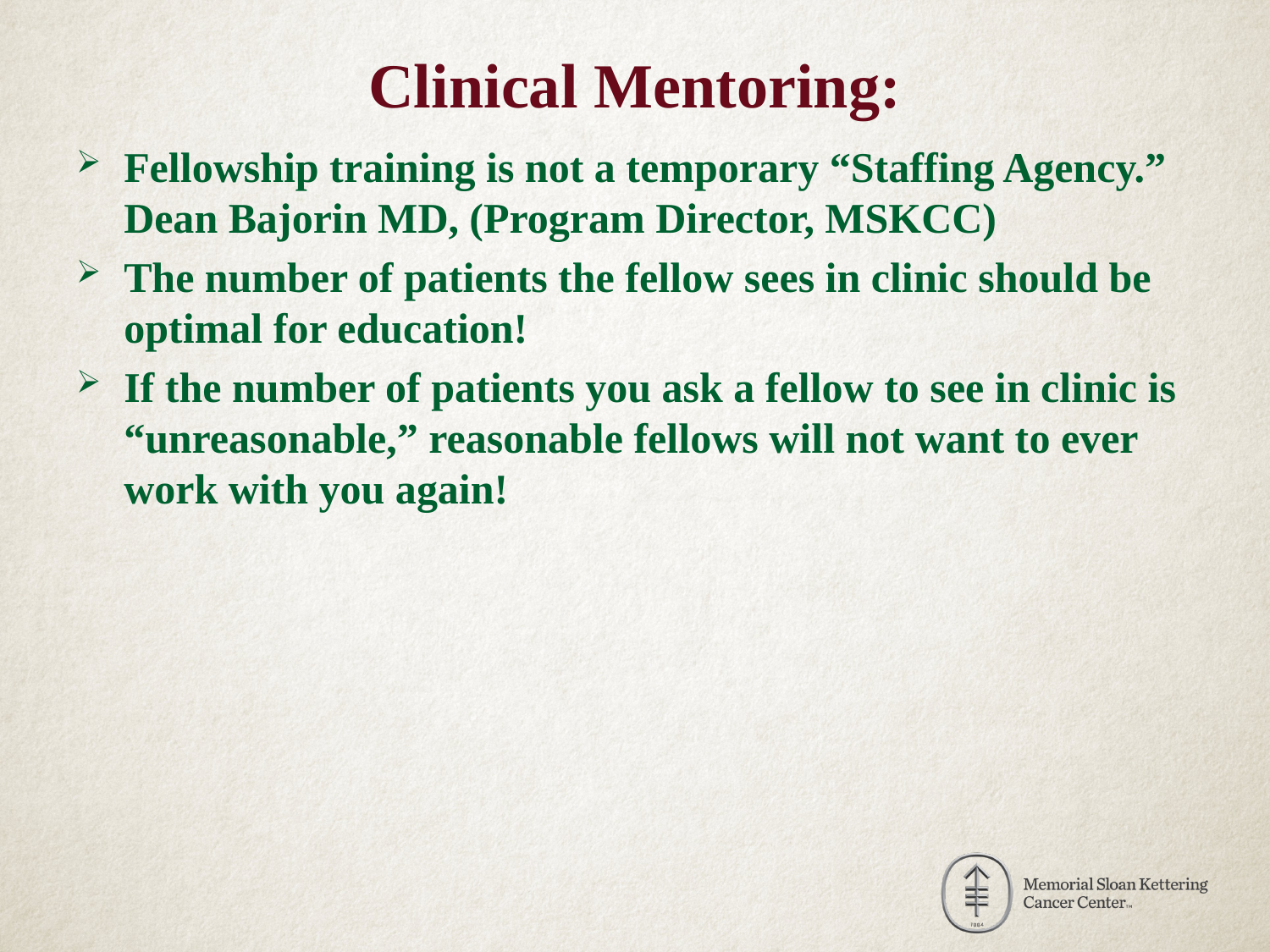

# Clinical Mentoring:
Fellowship training is not a temporary “Staffing Agency.” Dean Bajorin MD, (Program Director, MSKCC)
The number of patients the fellow sees in clinic should be optimal for education!
If the number of patients you ask a fellow to see in clinic is “unreasonable,” reasonable fellows will not want to ever work with you again!